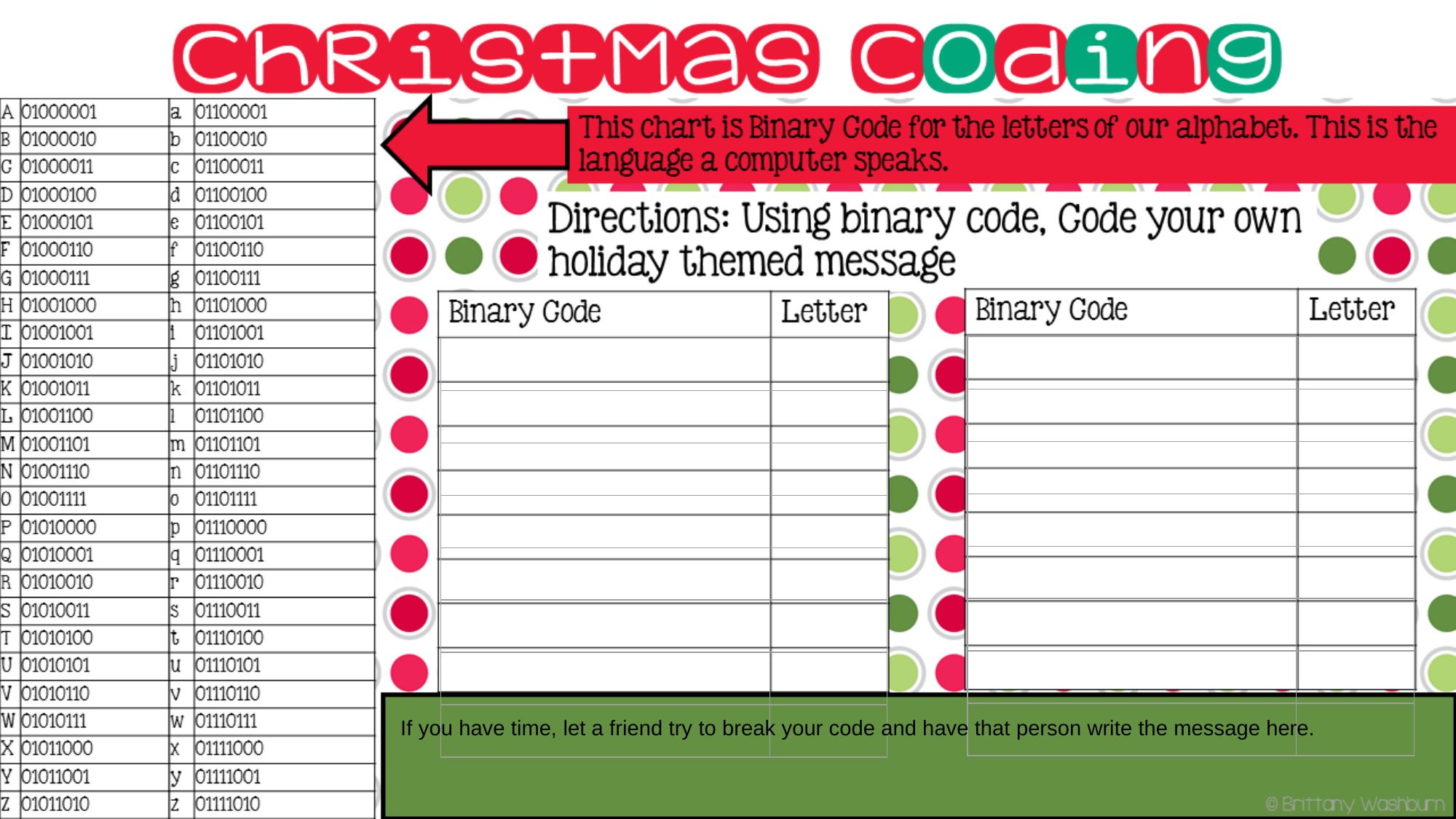

|  |  |
| --- | --- |
|  |  |
|  |  |
|  |  |
|  |  |
|  |  |
|  |  |
|  |  |
|  |  |
| --- | --- |
|  |  |
|  |  |
|  |  |
|  |  |
|  |  |
|  |  |
|  |  |
If you have time, let a friend try to break your code and have that person write the message here.